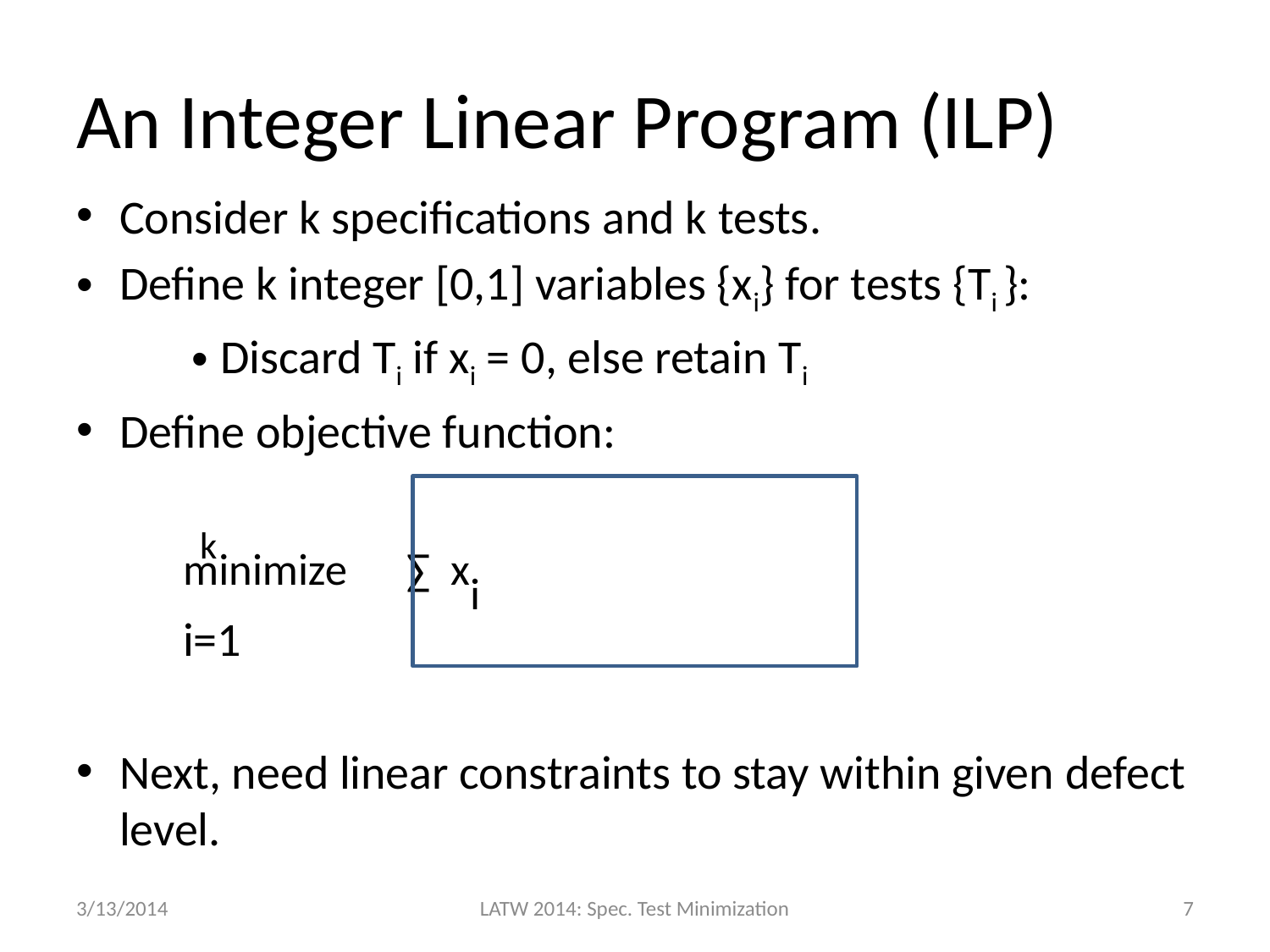

# An Integer Linear Program (ILP)
Consider k specifications and k tests.
Define k integer [0,1] variables {xi} for tests {Ti }:
Discard Ti if xi = 0, else retain Ti
Define objective function:

					  k
			minimize 	 ∑  xi
        					i=1

Next, need linear constraints to stay within given defect level.

3/13/2014
LATW 2014: Spec. Test Minimization
7